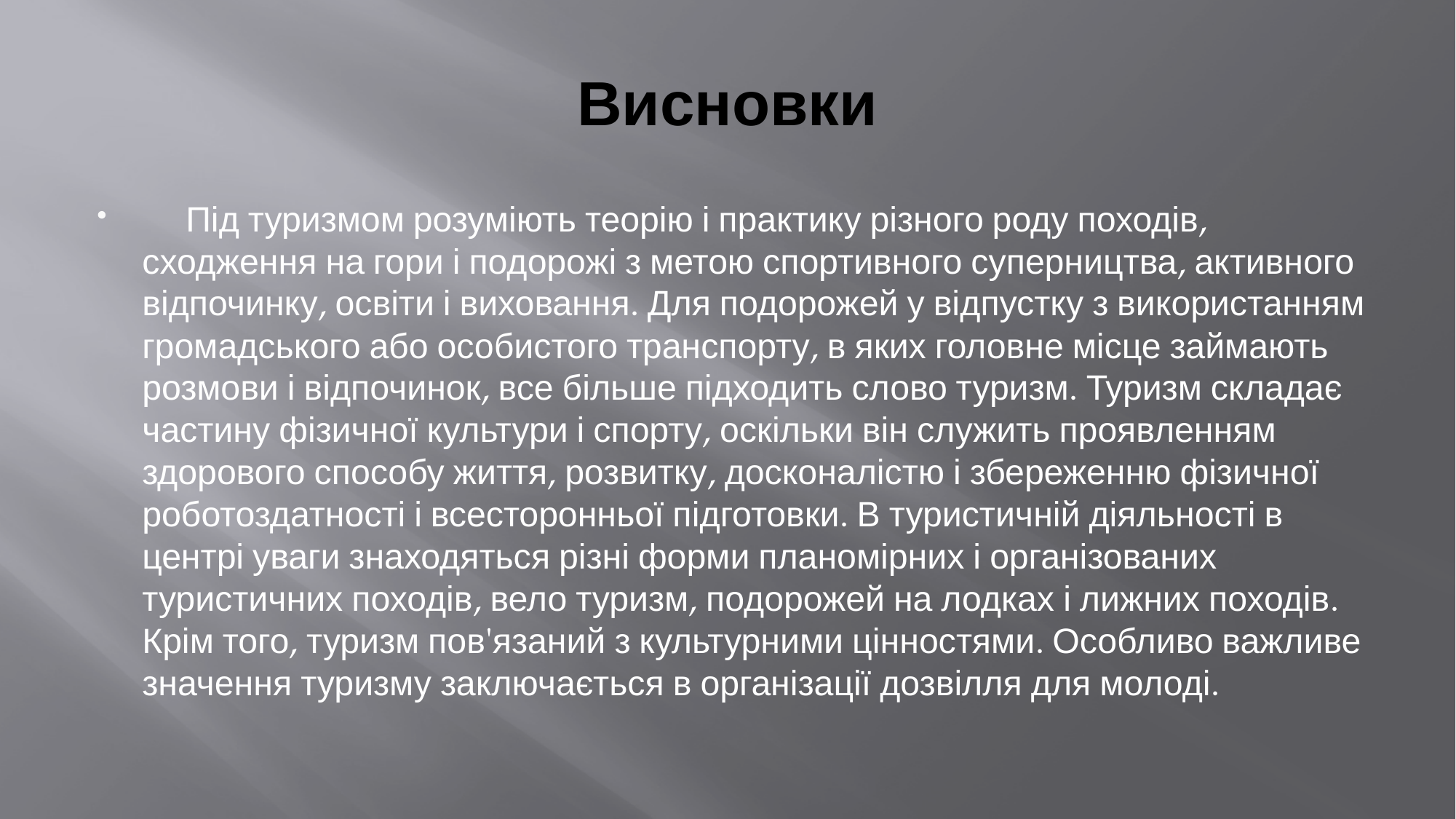

# Висновки
     Під туризмом розуміють теорію і практику різного роду походів, сходження на гори і подорожі з метою спортивного суперництва, активного відпочинку, освіти і виховання. Для подорожей у відпустку з використанням громадського або особистого транспорту, в яких головне місце займають розмови і відпочинок, все більше підходить слово туризм. Туризм складає частину фізичної культури і спорту, оскільки він служить проявленням здорового способу життя, розвитку, досконалістю і збереженню фізичної роботоздатності і всесторонньої підготовки. В туристичній діяльності в центрі уваги знаходяться різні форми планомірних і організованих туристичних походів, вело туризм, подорожей на лодках і лижних походів. Крім того, туризм пов'язаний з культурними цінностями. Особливо важливе значення туризму заключається в організації дозвілля для молоді.